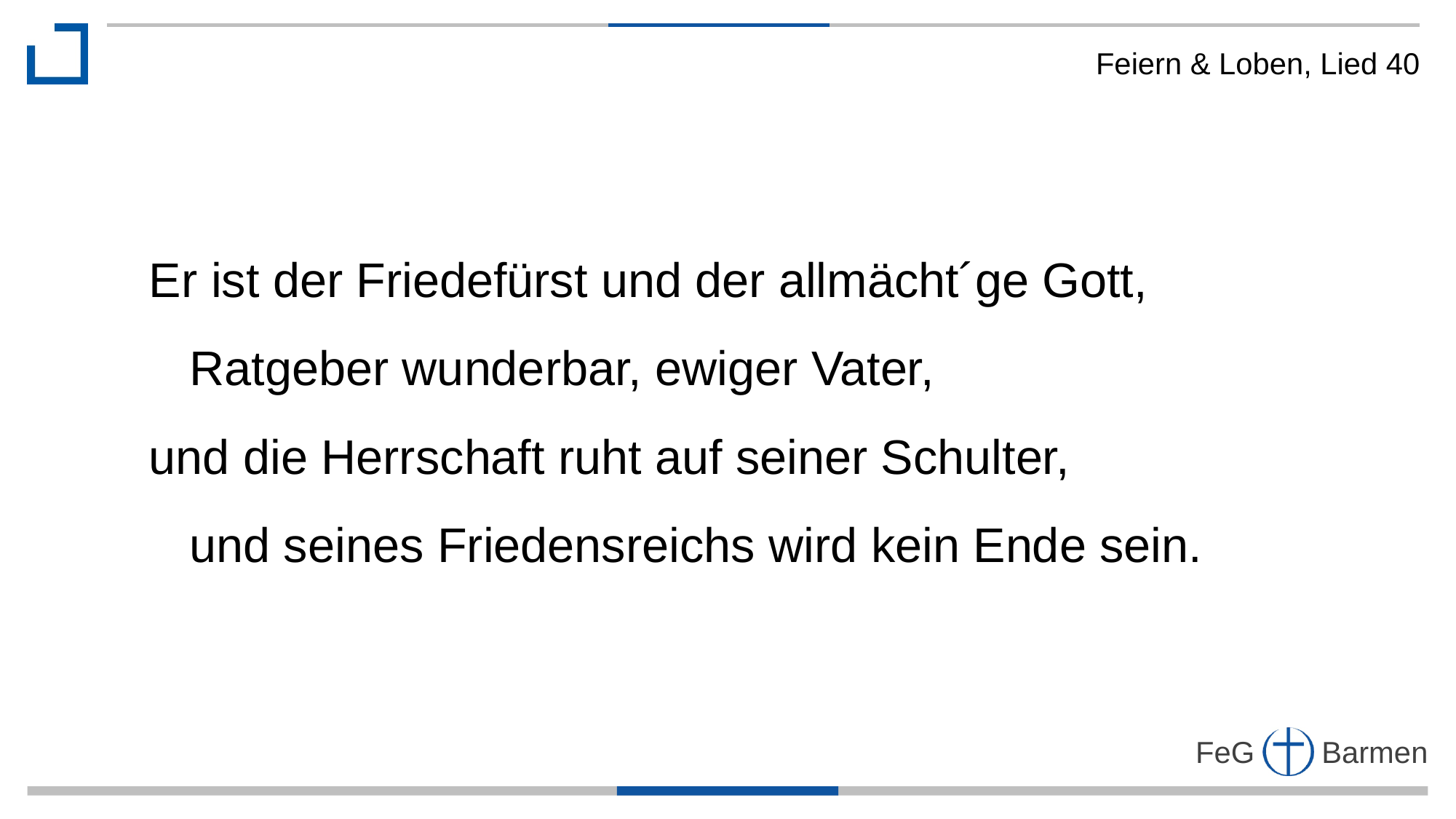

Feiern & Loben, Lied 40
Er ist der Friedefürst und der allmächt´ge Gott,
   Ratgeber wunderbar, ewiger Vater,
und die Herrschaft ruht auf seiner Schulter,
   und seines Friedensreichs wird kein Ende sein.